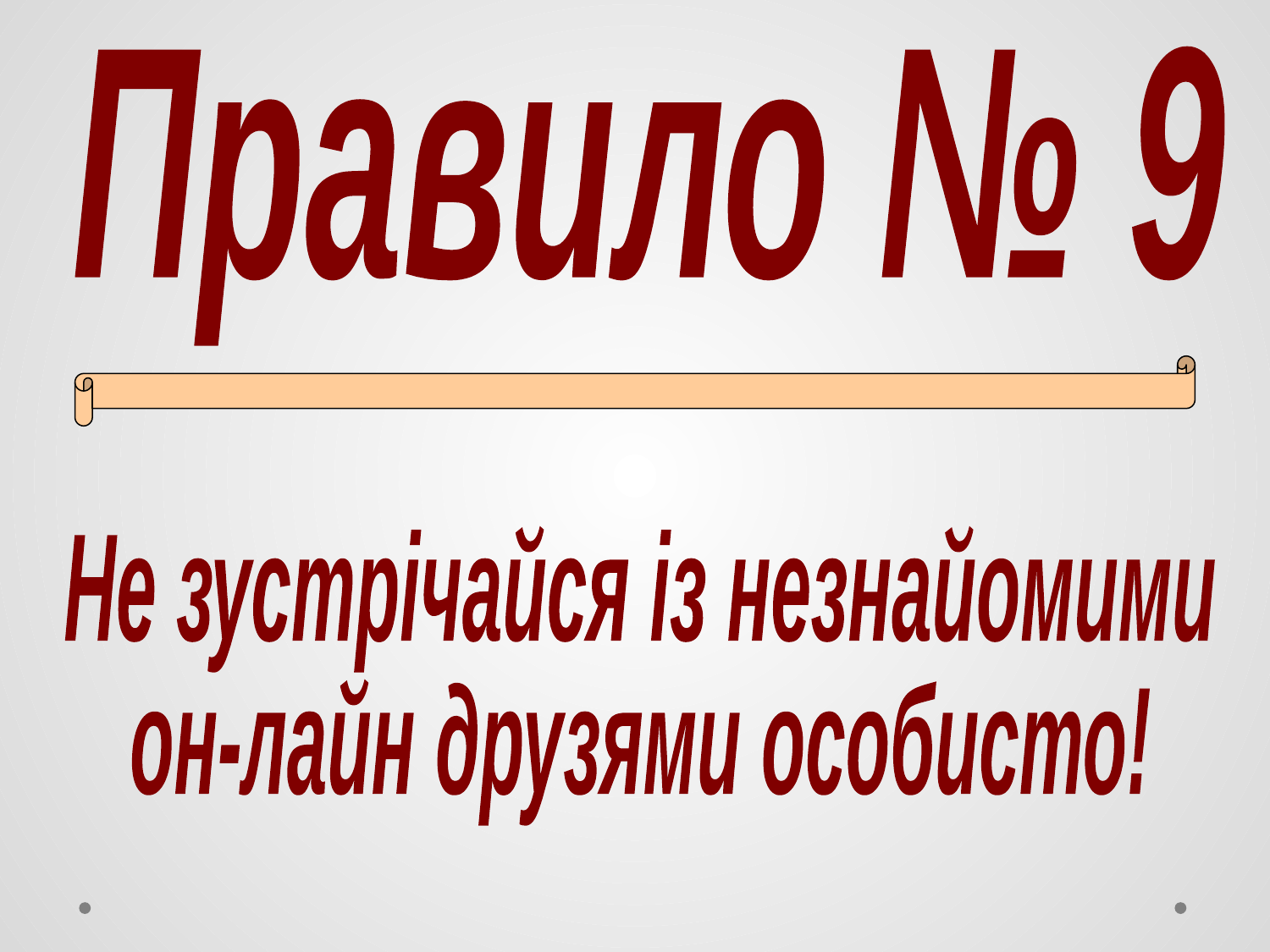

Правило № 9

Не зустрічайся із незнайомими
он-лайн друзями особисто!